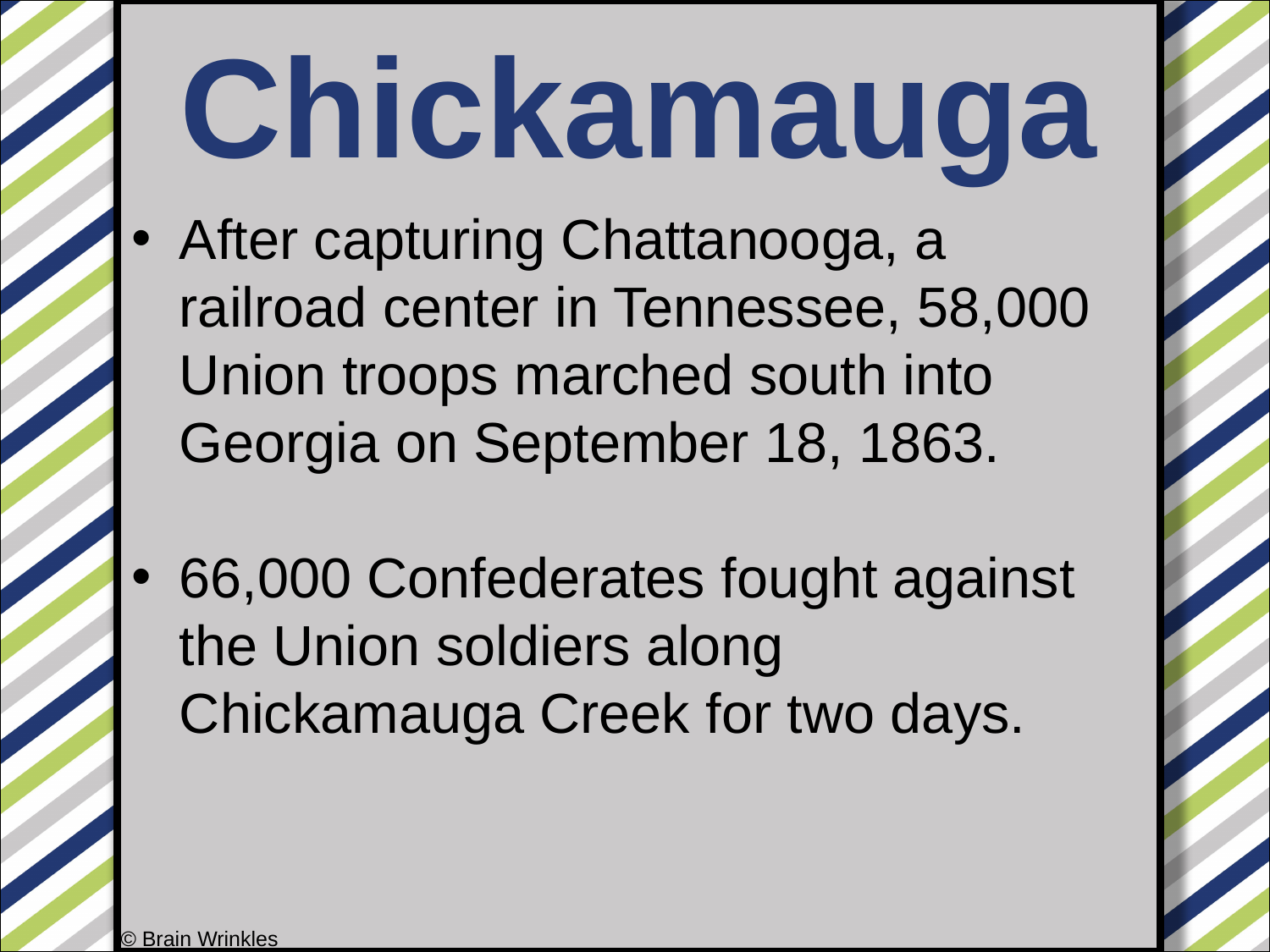

Chickamauga
#
After capturing Chattanooga, a railroad center in Tennessee, 58,000 Union troops marched south into Georgia on September 18, 1863.

66,000 Confederates fought against the Union soldiers along Chickamauga Creek for two days.

© Brain Wrinkles